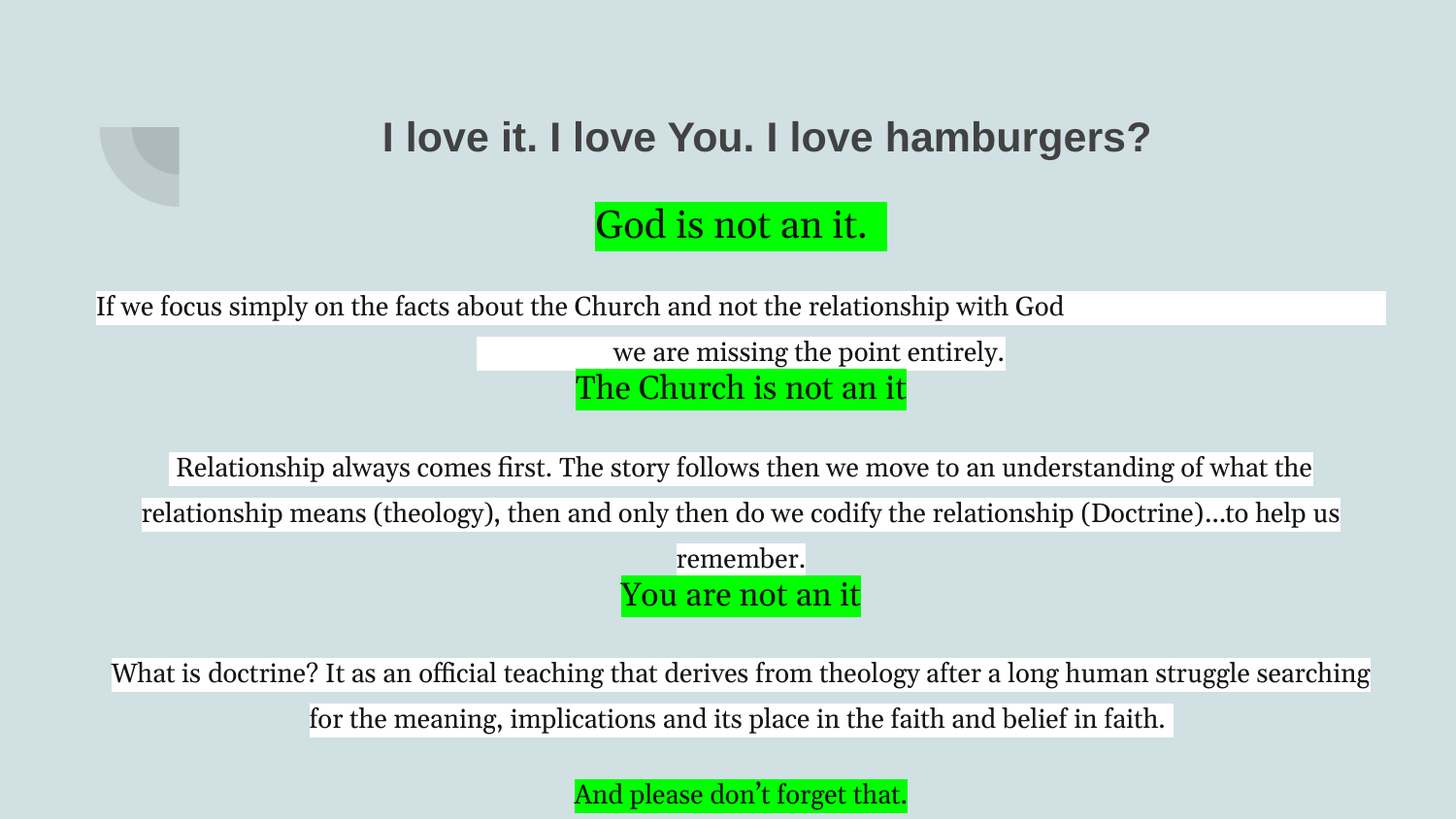

# I love it. I love You. I love hamburgers?

God is not an it.
If we focus simply on the facts about the Church and not the relationship with God                                                                       we are missing the point entirely.
The Church is not an it
 Relationship always comes first. The story follows then we move to an understanding of what the relationship means (theology), then and only then do we codify the relationship (Doctrine)…to help us remember.
You are not an it
What is doctrine? It as an official teaching that derives from theology after a long human struggle searching for the meaning, implications and its place in the faith and belief in faith.
And please don’t forget that.